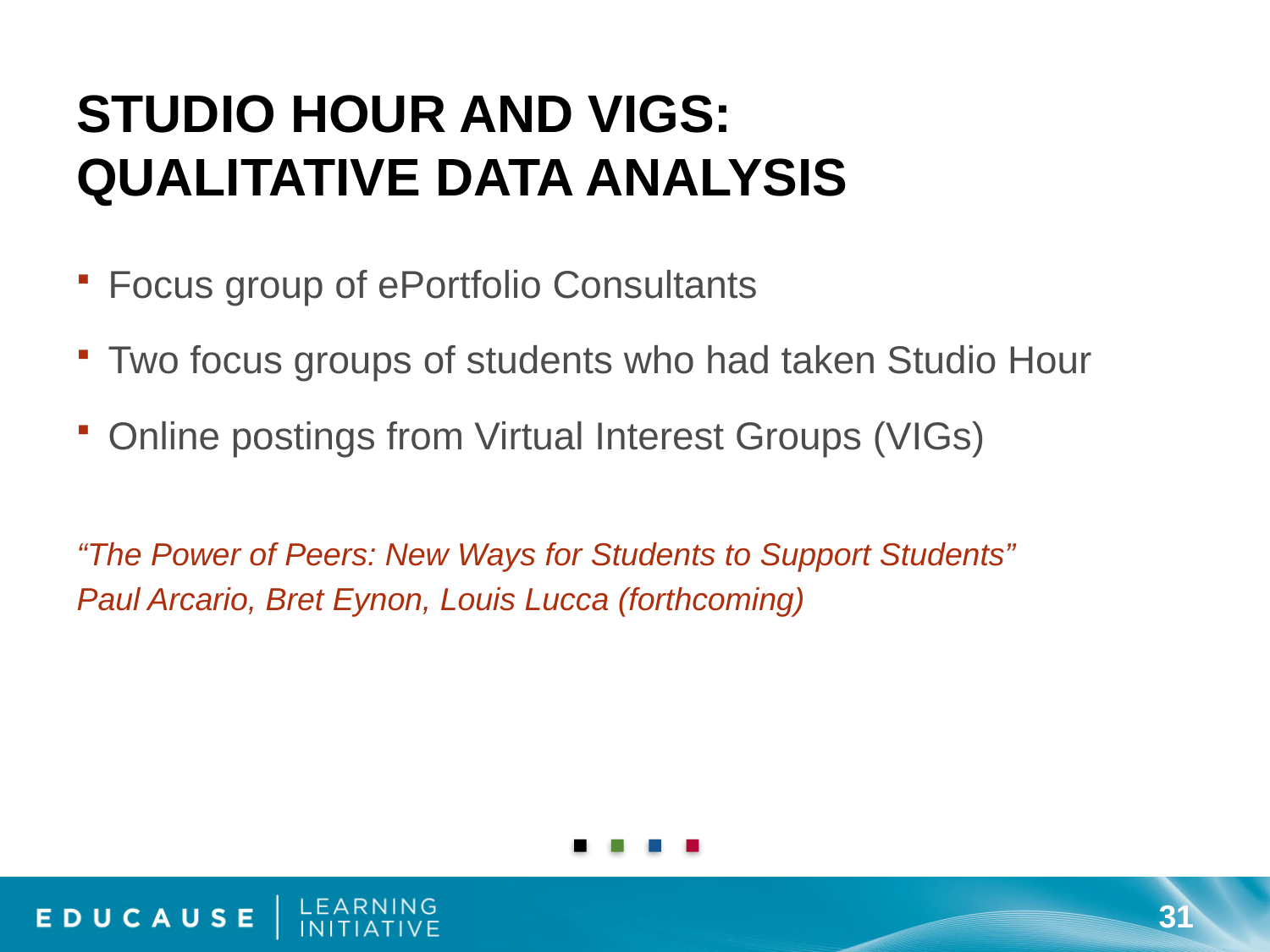

# Studio Hour and VIGs: Qualitative Data Analysis
Focus group of ePortfolio Consultants
Two focus groups of students who had taken Studio Hour
Online postings from Virtual Interest Groups (VIGs)

“The Power of Peers: New Ways for Students to Support Students”
Paul Arcario, Bret Eynon, Louis Lucca (forthcoming)

31